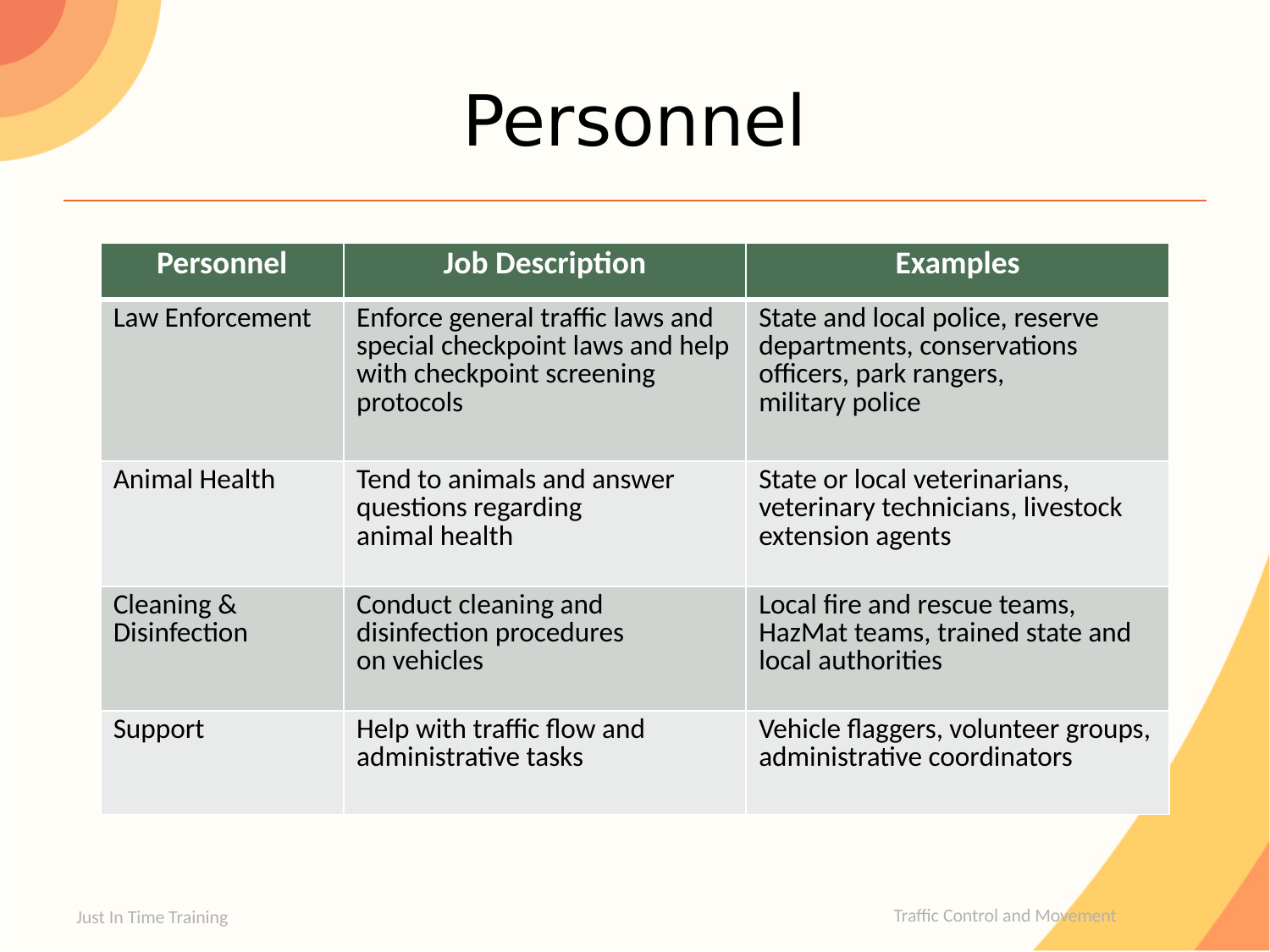

# Personnel
| Personnel | Job Description | Examples |
| --- | --- | --- |
| Law Enforcement | Enforce general traffic laws and special checkpoint laws and help with checkpoint screening protocols | State and local police, reserve departments, conservations officers, park rangers, military police |
| Animal Health | Tend to animals and answer questions regarding animal health | State or local veterinarians, veterinary technicians, livestock extension agents |
| Cleaning & Disinfection | Conduct cleaning and disinfection procedures on vehicles | Local fire and rescue teams, HazMat teams, trained state and local authorities |
| Support | Help with traffic flow and administrative tasks | Vehicle flaggers, volunteer groups, administrative coordinators |
Just In Time Training
Traffic Control and Movement